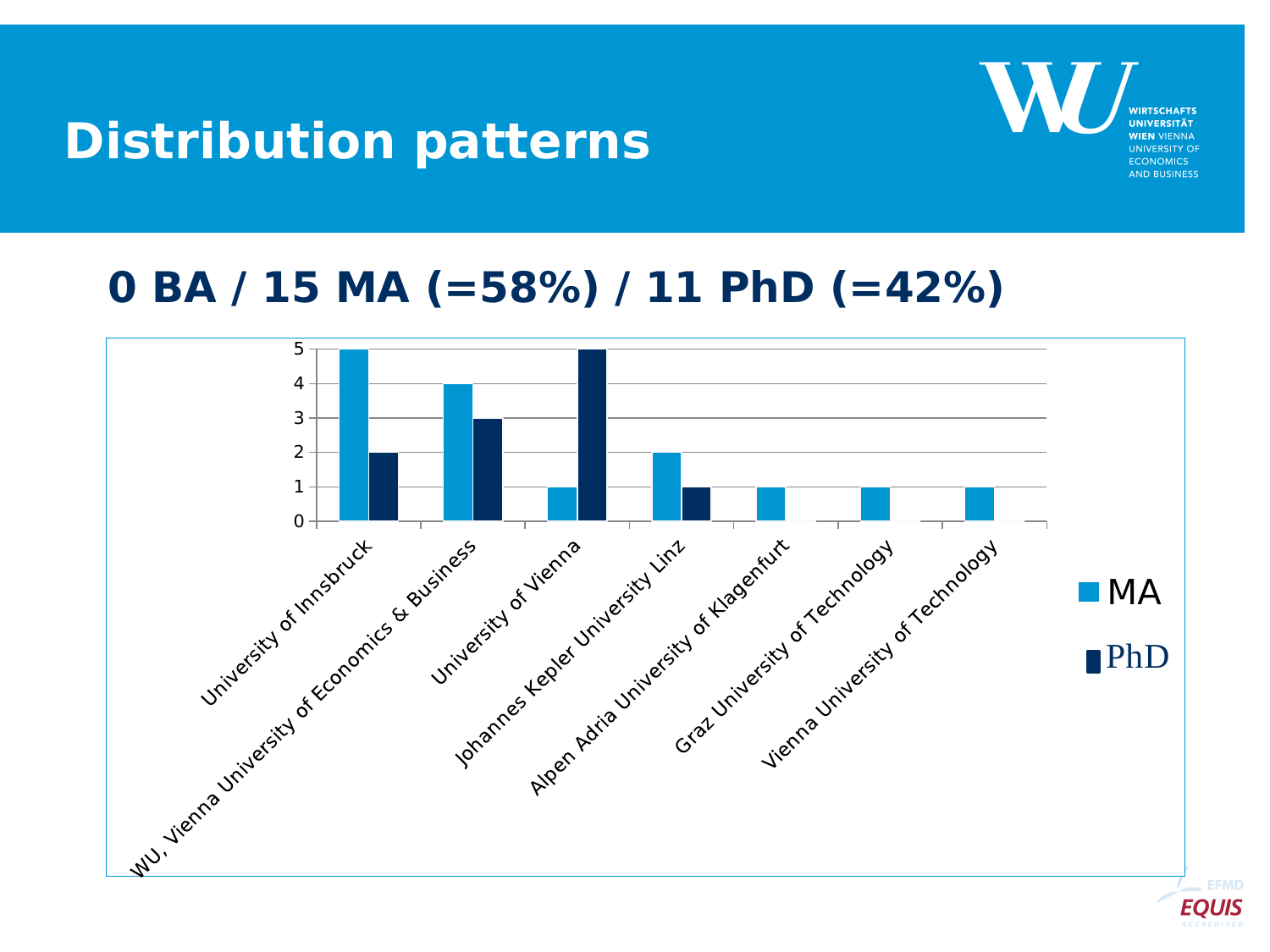

# Distribution patterns
0 BA / 15 MA (=58%) / 11 PhD (=42%)

### Chart

| Category | MA | PhD |
|---|---|---|
| University of Innsbruck | 5.0 | 2.0 |
| WU, Vienna University of Economics & Business | 4.0 | 3.0 |
| University of Vienna | 1.0 | 5.0 |
| Johannes Kepler University Linz | 2.0 | 1.0 |
| Alpen Adria University of Klagenfurt | 1.0 | 0.0 |
| Graz University of Technology | 1.0 | 0.0 |
| Vienna University of Technology | 1.0 | 0.0 |